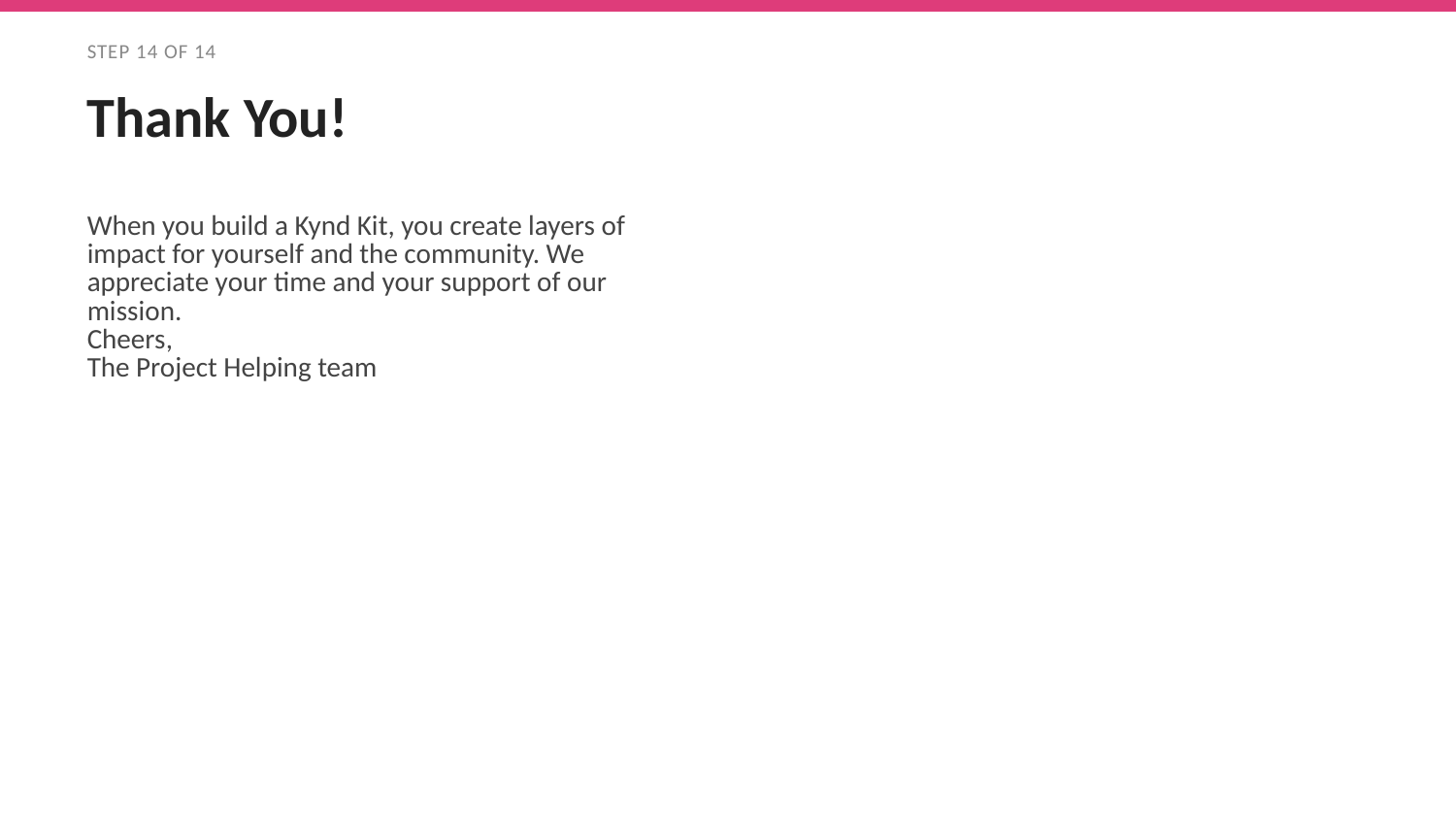

STEP 14 OF 14
Thank You!
When you build a Kynd Kit, you create layers of impact for yourself and the community. We appreciate your time and your support of our mission.
Cheers,
The Project Helping team